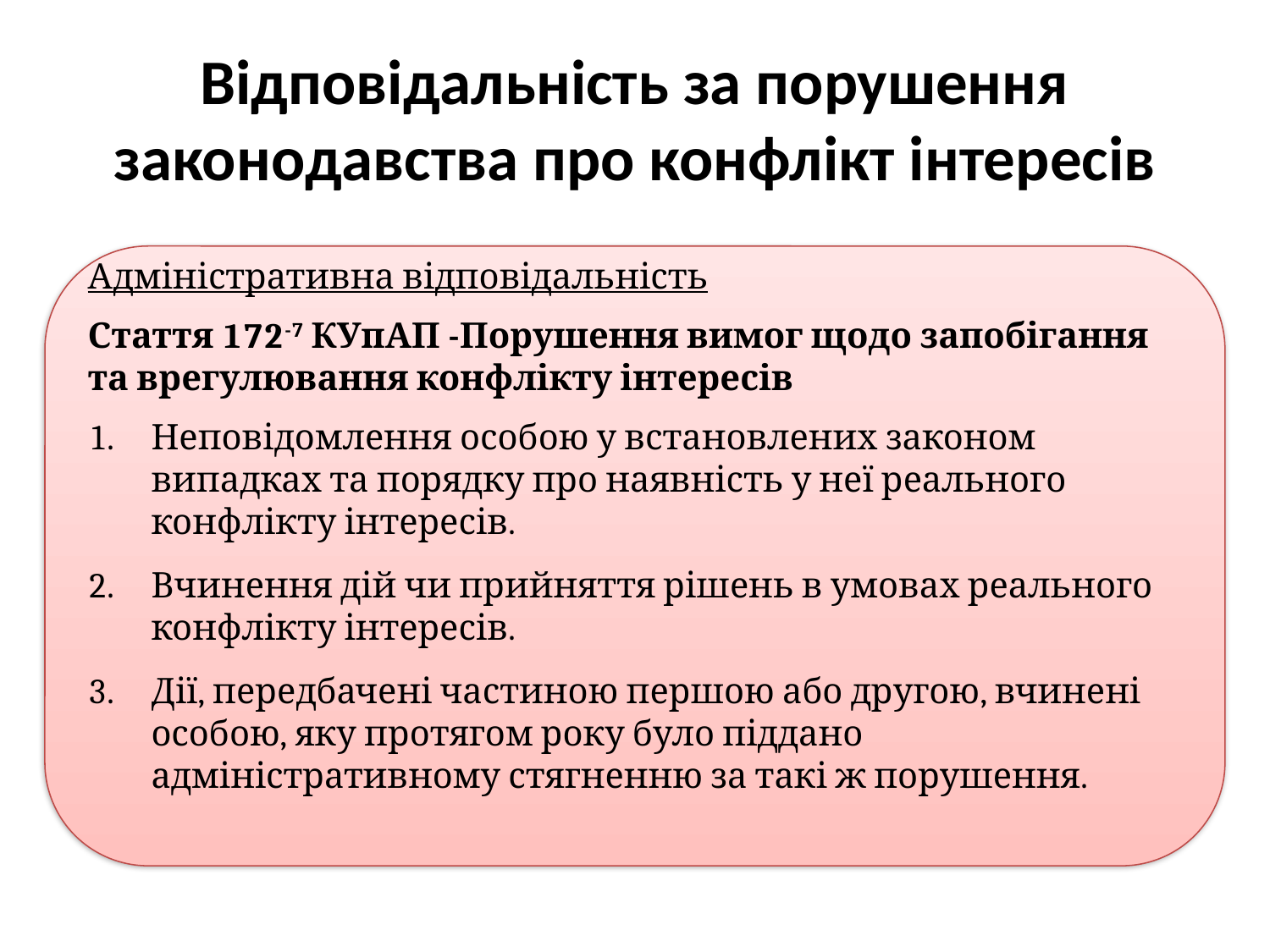

# Відповідальність за порушення законодавства про конфлікт інтересів

Адміністративна відповідальність

Стаття 172-7 КУпАП -Порушення вимог щодо запобігання та врегулювання конфлікту інтересів

Неповідомлення особою у встановлених законом випадках та порядку про наявність у неї реального конфлікту інтересів.

Вчинення дій чи прийняття рішень в умовах реального конфлікту інтересів.

Дії, передбачені частиною першою або другою, вчинені особою, яку протягом року було піддано адміністративному стягненню за такі ж порушення.